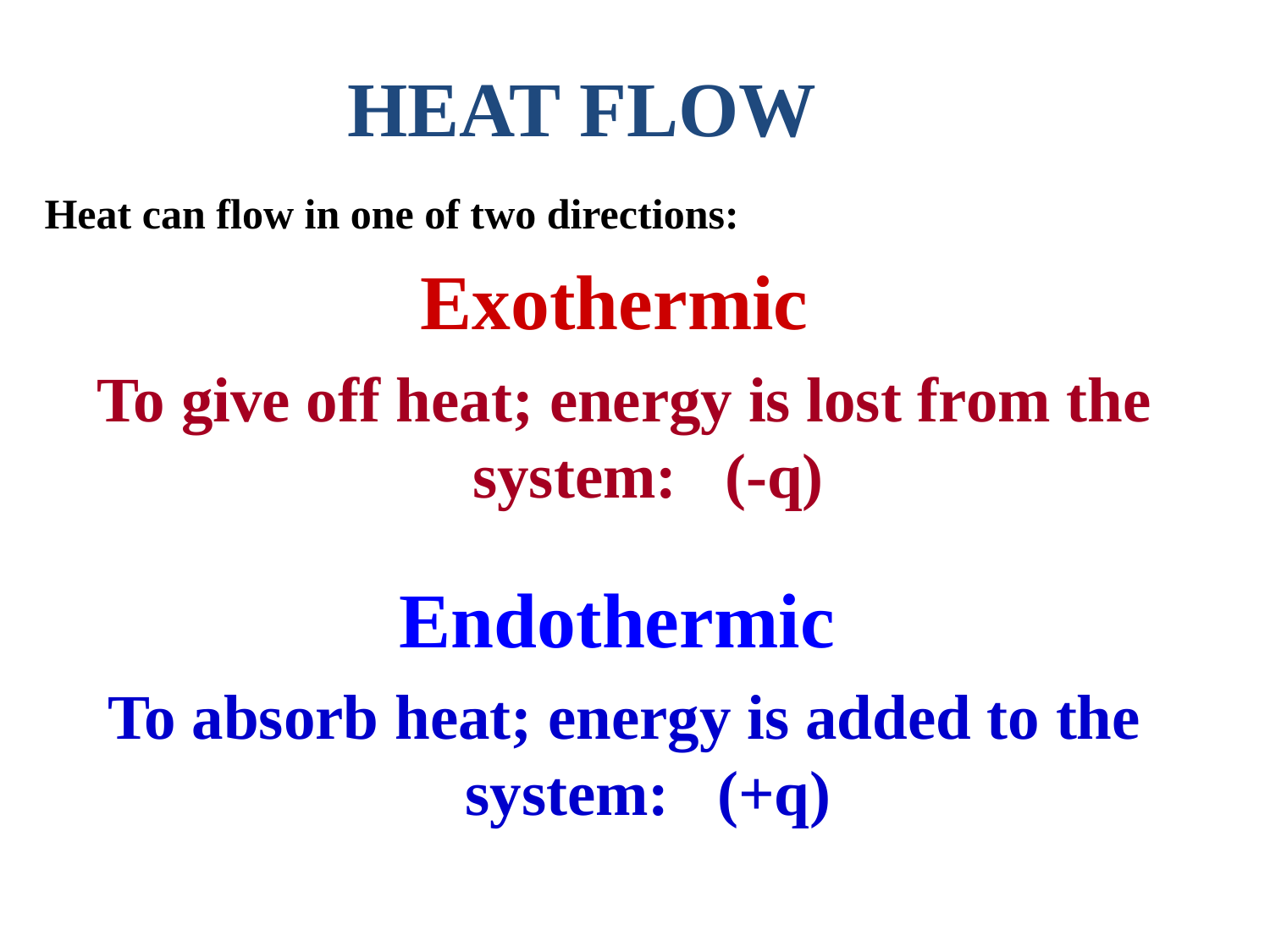

# HEAT FLOW
Heat can flow in one of two directions:
Exothermic
To give off heat; energy is lost from the system:   (-q)

Endothermic
To absorb heat; energy is added to the system:   (+q)